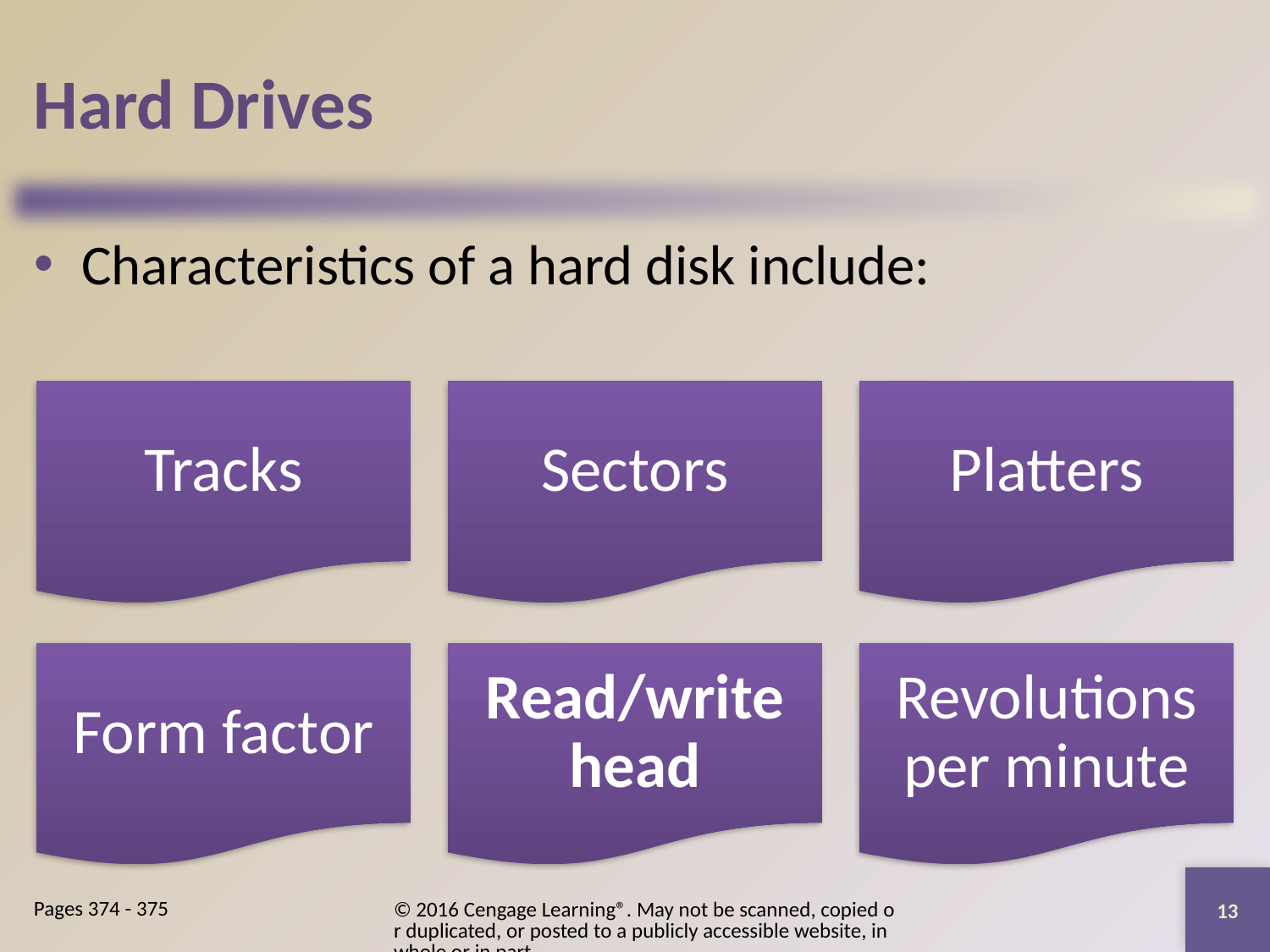

# Hard Drives
Characteristics of a hard disk include:
Tracks
Sectors
Platters
Form factor
Read/write head
Revolutions per minute
13
© 2016 Cengage Learning®. May not be scanned, copied or duplicated, or posted to a publicly accessible website, in whole or in part.
Pages 374 - 375